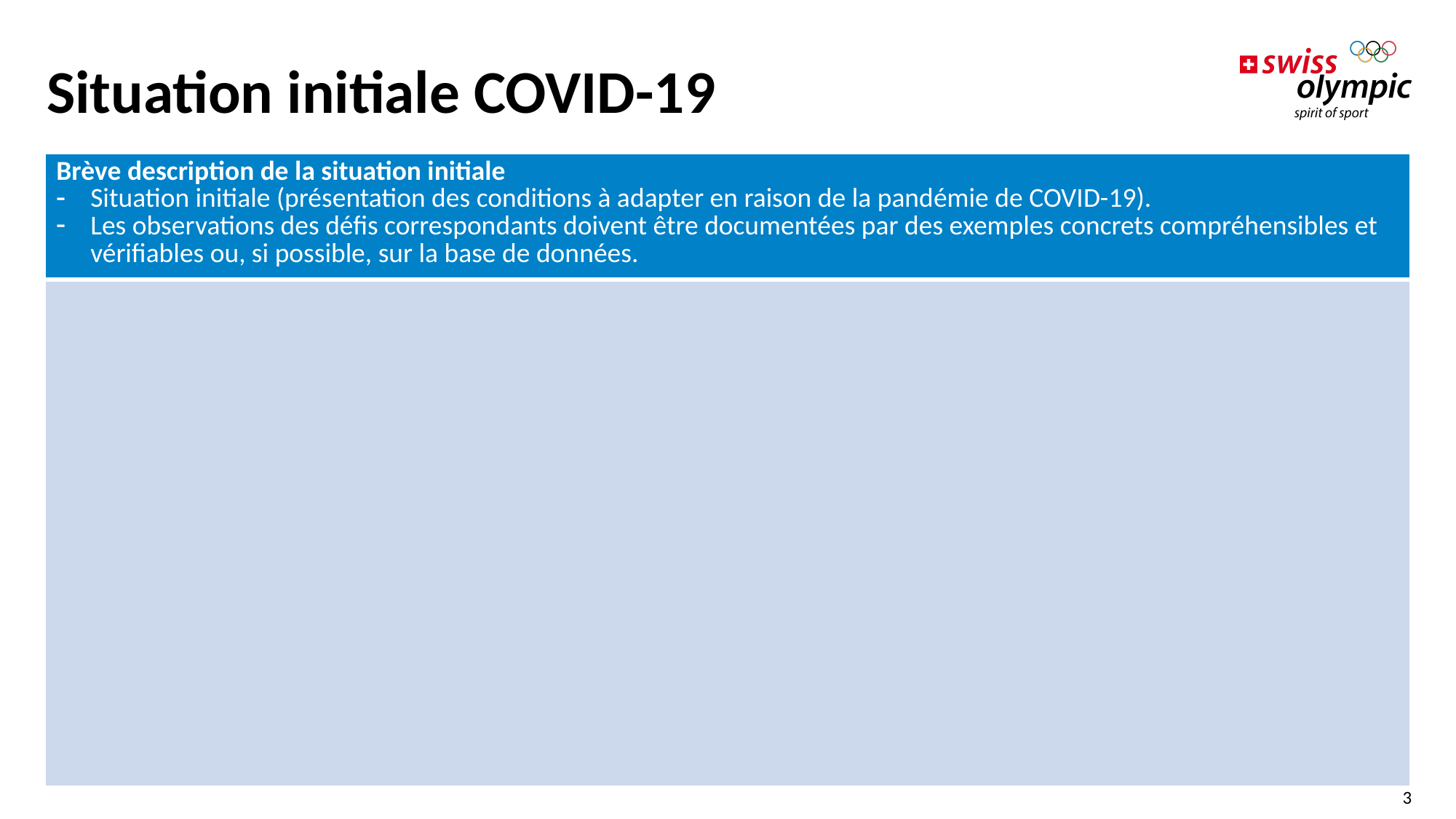

# Situation initiale COVID-19
| Brève description de la situation initiale Situation initiale (présentation des conditions à adapter en raison de la pandémie de COVID-19). Les observations des défis correspondants doivent être documentées par des exemples concrets compréhensibles et vérifiables ou, si possible, sur la base de données. |
| --- |
|  |
3